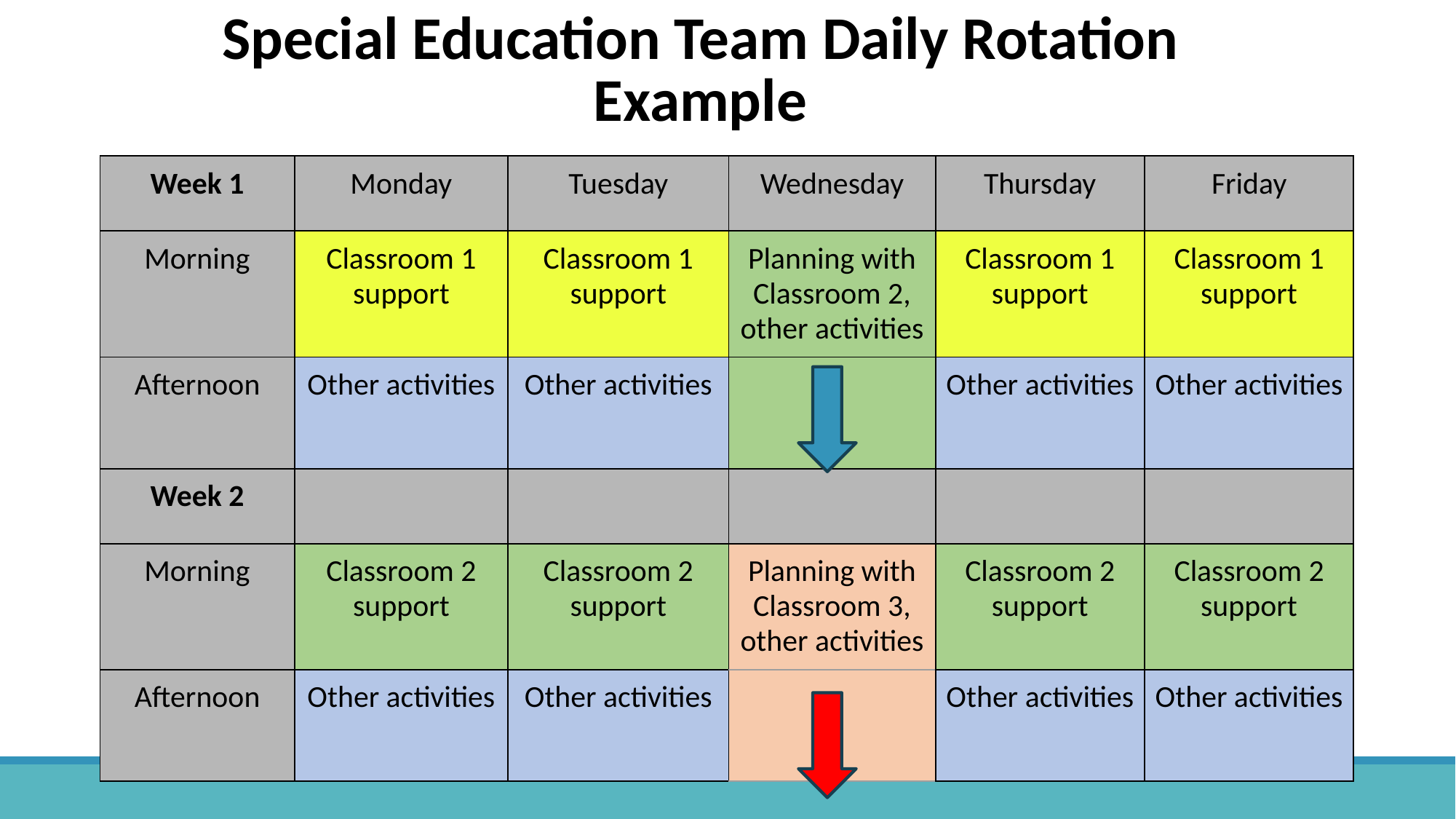

# Special Education Team Daily Rotation Example
| Week 1 | Monday | Tuesday | Wednesday | Thursday | Friday |
| --- | --- | --- | --- | --- | --- |
| Morning | Classroom 1 support | Classroom 1 support | Planning with Classroom 2, other activities | Classroom 1 support | Classroom 1 support |
| Afternoon | Other activities | Other activities |  | Other activities | Other activities |
| Week 2 |  |  |  |  |  |
| Morning | Classroom 2 support | Classroom 2 support | Planning with Classroom 3, other activities | Classroom 2 support | Classroom 2 support |
| Afternoon | Other activities | Other activities |  | Other activities | Other activities |